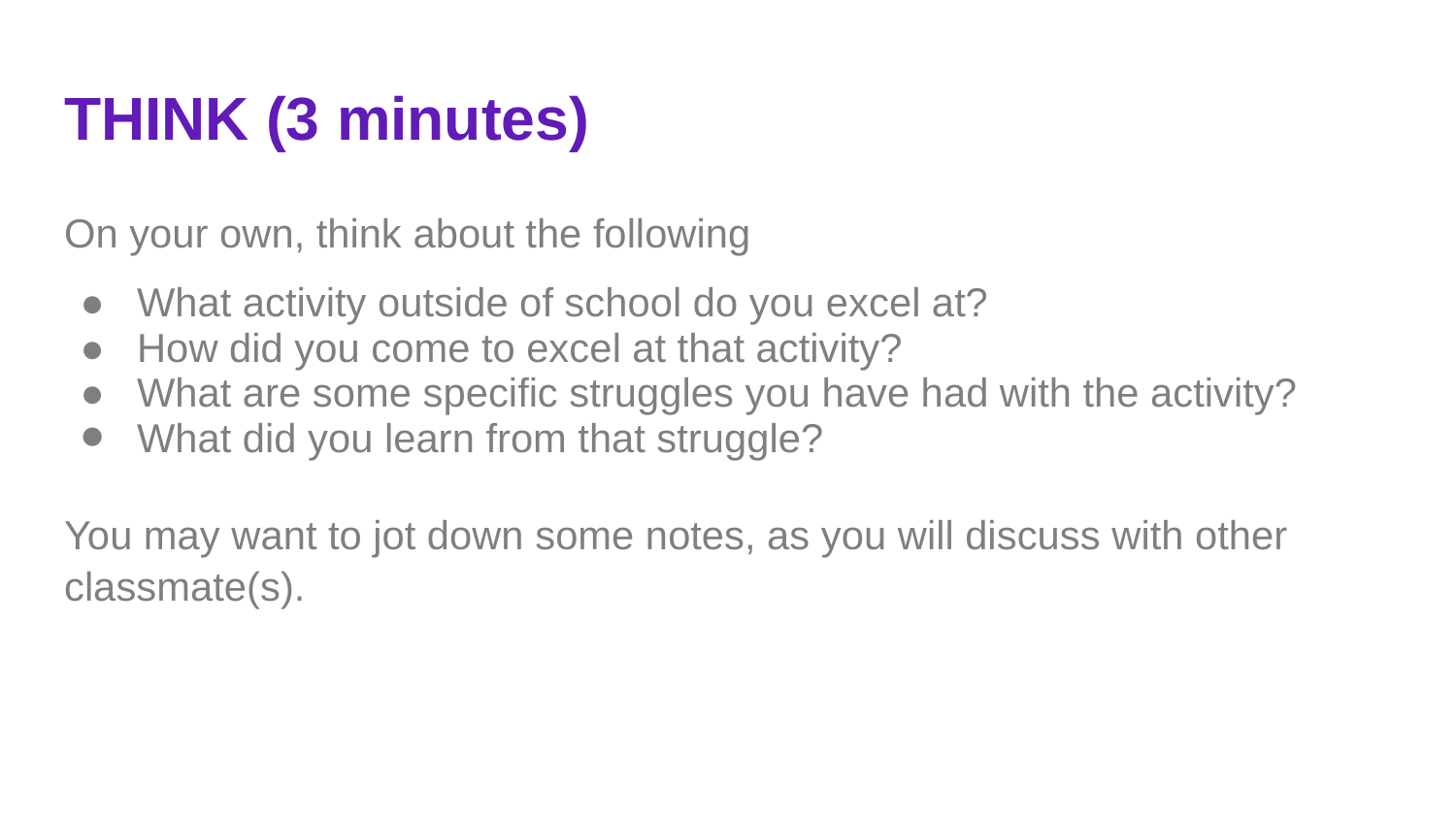

# THINK (3 minutes)
On your own, think about the following
What activity outside of school do you excel at?
How did you come to excel at that activity?
What are some specific struggles you have had with the activity?
What did you learn from that struggle?

You may want to jot down some notes, as you will discuss with other classmate(s).